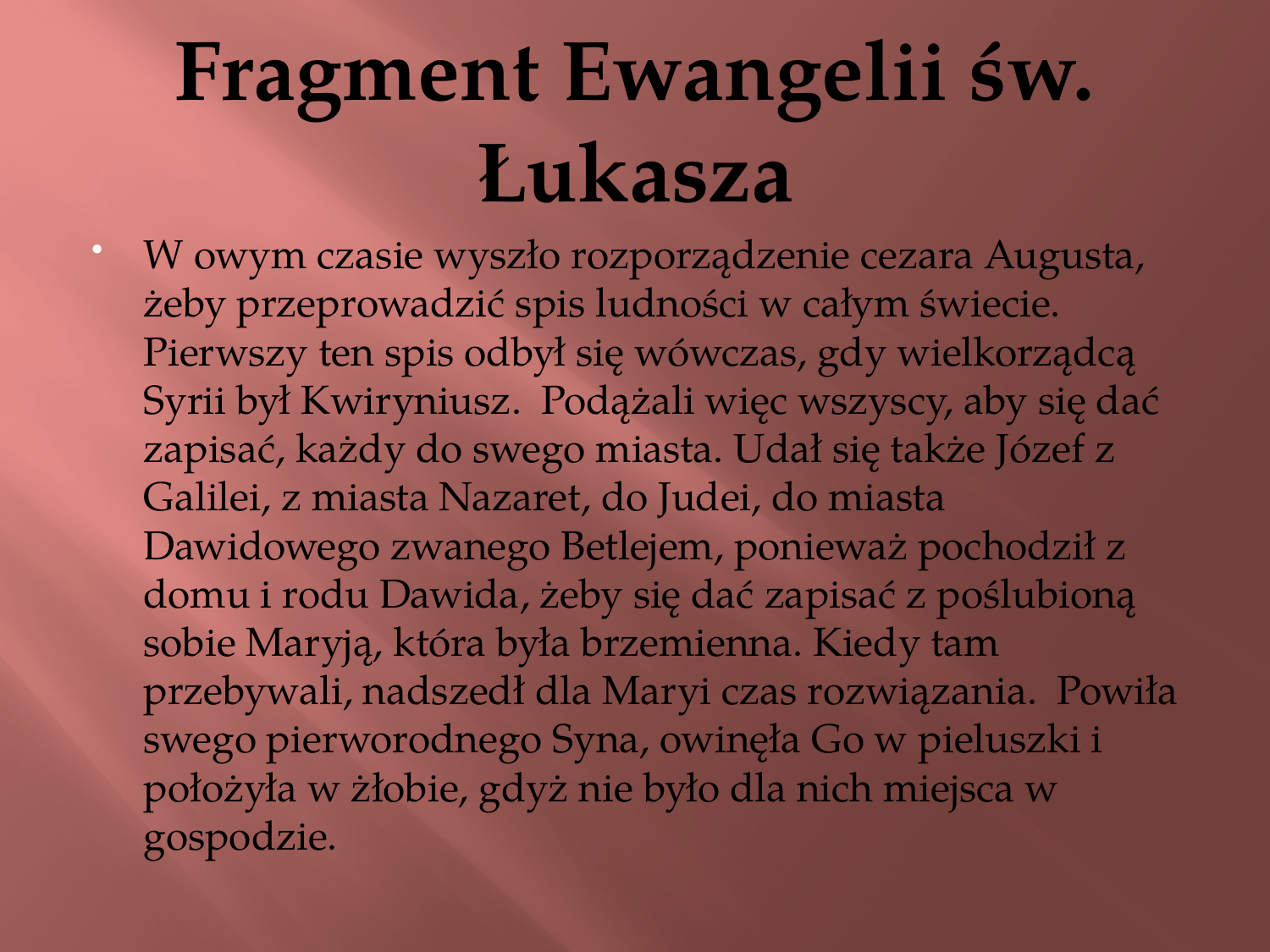

# Fragment Ewangelii św. Łukasza
W owym czasie wyszło rozporządzenie cezara Augusta, żeby przeprowadzić spis ludności w całym świecie. Pierwszy ten spis odbył się wówczas, gdy wielkorządcą Syrii był Kwiryniusz.  Podążali więc wszyscy, aby się dać zapisać, każdy do swego miasta. Udał się także Józef z Galilei, z miasta Nazaret, do Judei, do miasta Dawidowego zwanego Betlejem, ponieważ pochodził z domu i rodu Dawida, żeby się dać zapisać z poślubioną sobie Maryją, która była brzemienna. Kiedy tam przebywali, nadszedł dla Maryi czas rozwiązania.  Powiła swego pierworodnego Syna, owinęła Go w pieluszki i położyła w żłobie, gdyż nie było dla nich miejsca w gospodzie.